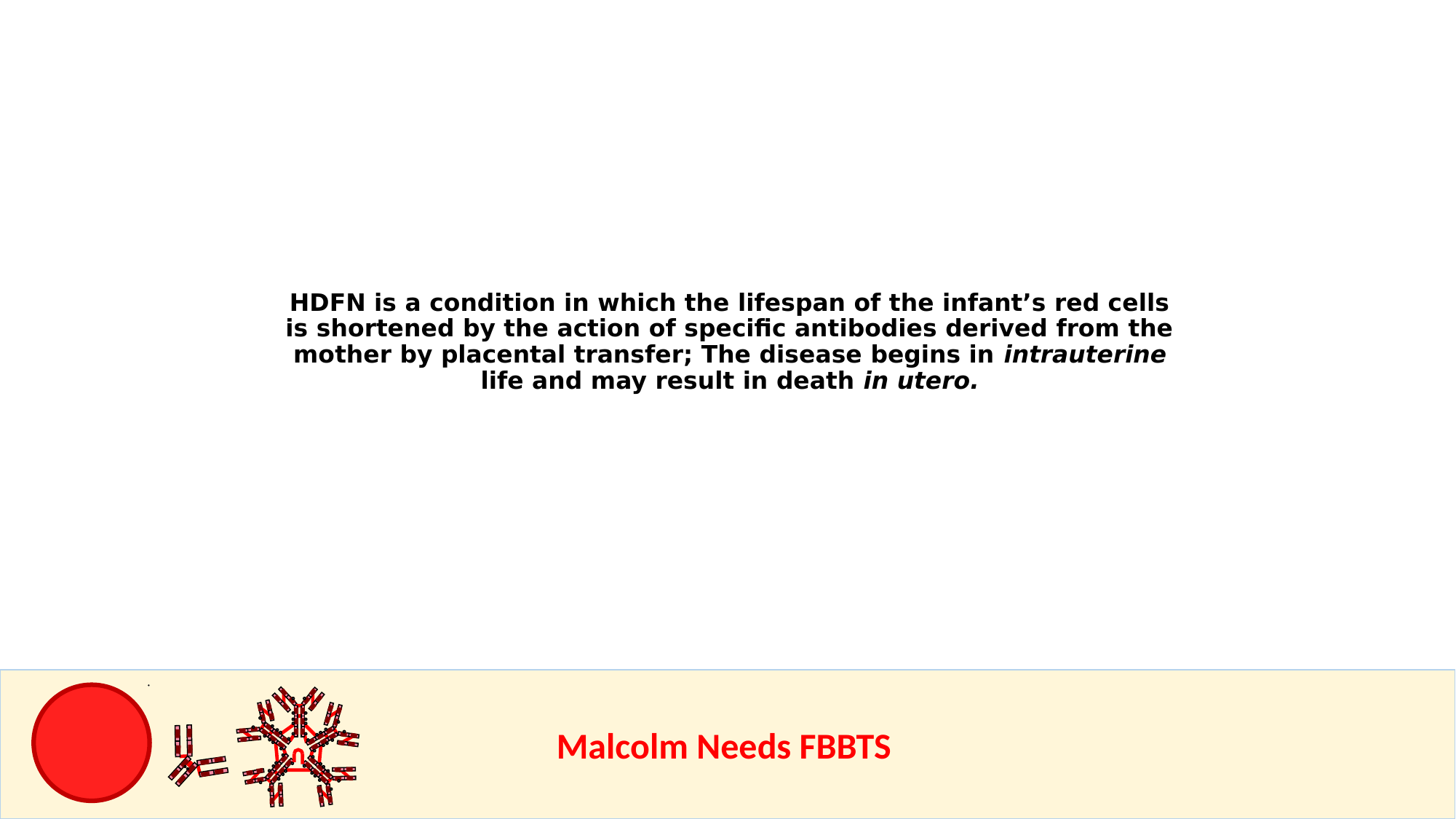

HDFN is a condition in which the lifespan of the infant’s red cells is shortened by the action of specific antibodies derived from the mother by placental transfer; The disease begins in intrauterine life and may result in death in utero.
					Malcolm Needs FBBTS